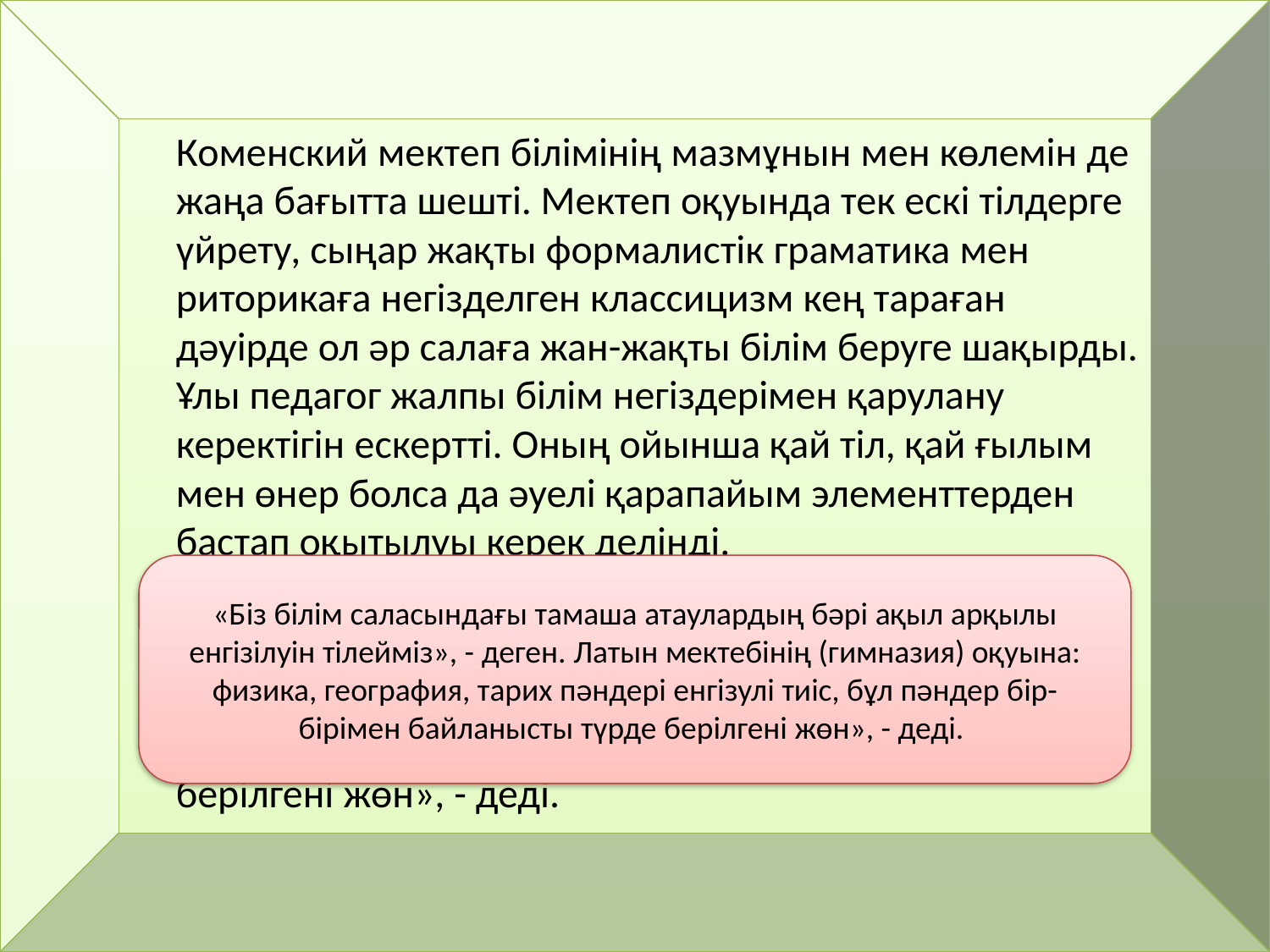

Коменский мектеп білімінің мазмұнын мен көлемін де жаңа бағытта шешті. Мектеп оқуында тек ескі тілдерге үйрету, сыңар жақты формалистік граматика мен риторикаға негізделген классицизм кең тараған дәуірде ол әр салаға жан-жақты білім беруге шақырды. Ұлы педагог жалпы білім негіздерімен қарулану керектігін ескертті. Оның ойынша қай тіл, қай ғылым мен өнер болса да әуелі қарапайым элементтерден бастап оқытылуы керек делінді.
	«Біз білім саласындағы тамаша атаулардың бәрі ақыл арқылы енгізілуін тілейміз», - деген. Латын мектебінің (гимназия) оқуына: физика, география, тарих пәндері енгізулі тиіс, бұл пәндер бір-бірімен байланысты түрде берілгені жөн», - деді.
«Біз білім саласындағы тамаша атаулардың бәрі ақыл арқылы енгізілуін тілейміз», - деген. Латын мектебінің (гимназия) оқуына: физика, география, тарих пәндері енгізулі тиіс, бұл пәндер бір-бірімен байланысты түрде берілгені жөн», - деді.